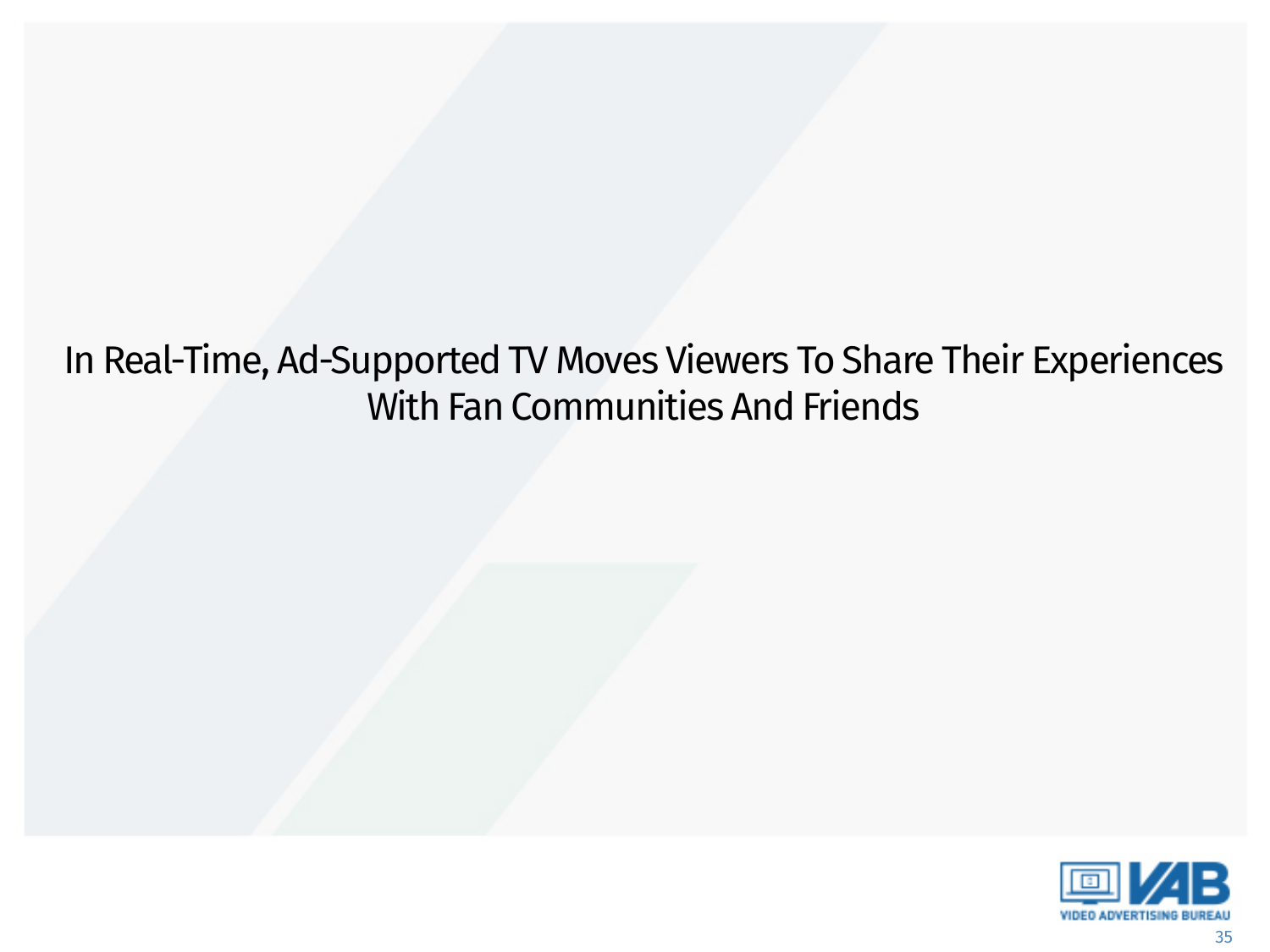

In Real-Time, Ad-Supported TV Moves Viewers To Share Their Experiences With Fan Communities And Friends